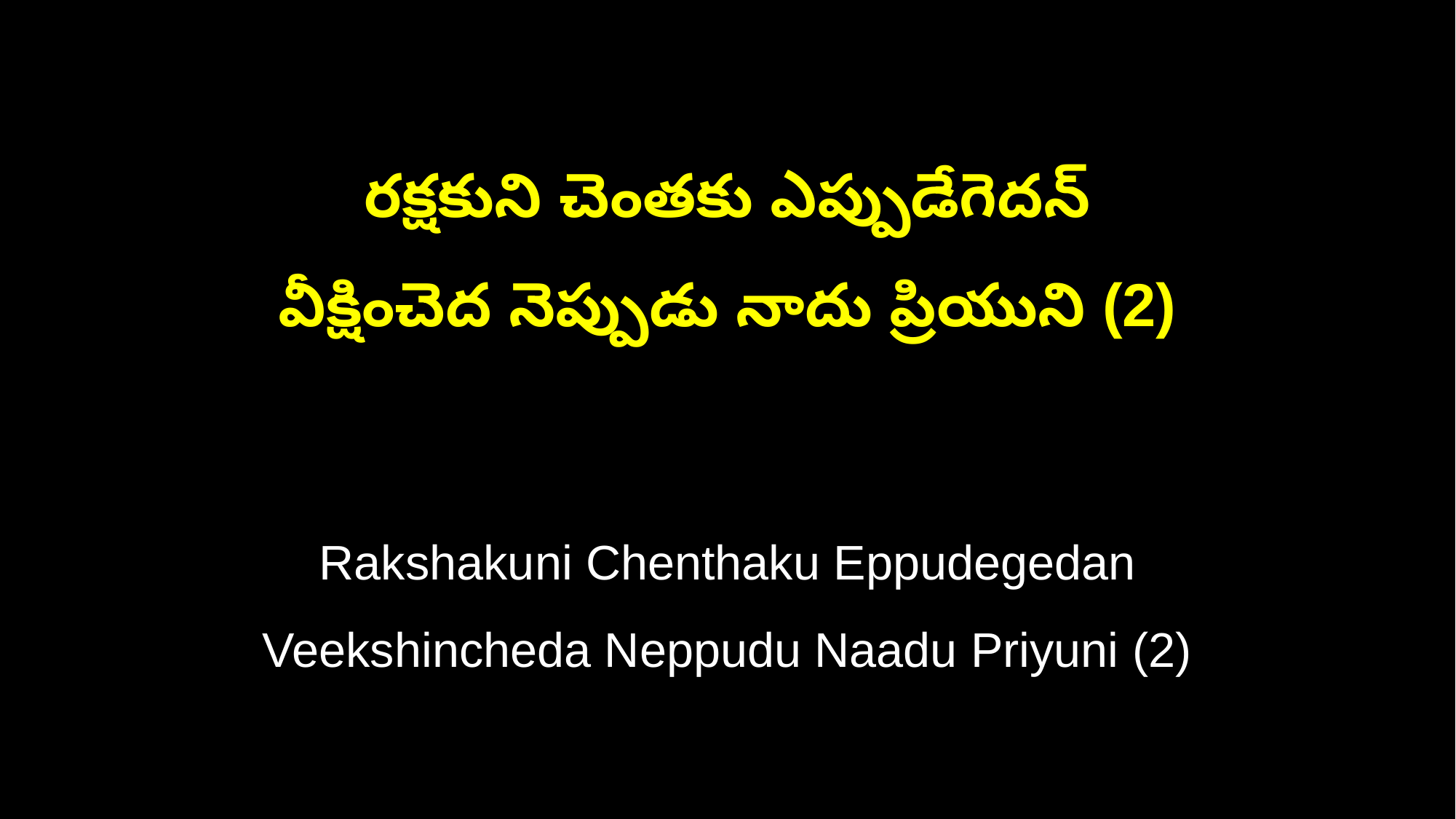

రక్షకుని చెంతకు ఎప్పుడేగెదన్
వీక్షించెద నెప్పుడు నాదు ప్రియుని (2)
Rakshakuni Chenthaku Eppudegedan
Veekshincheda Neppudu Naadu Priyuni (2)